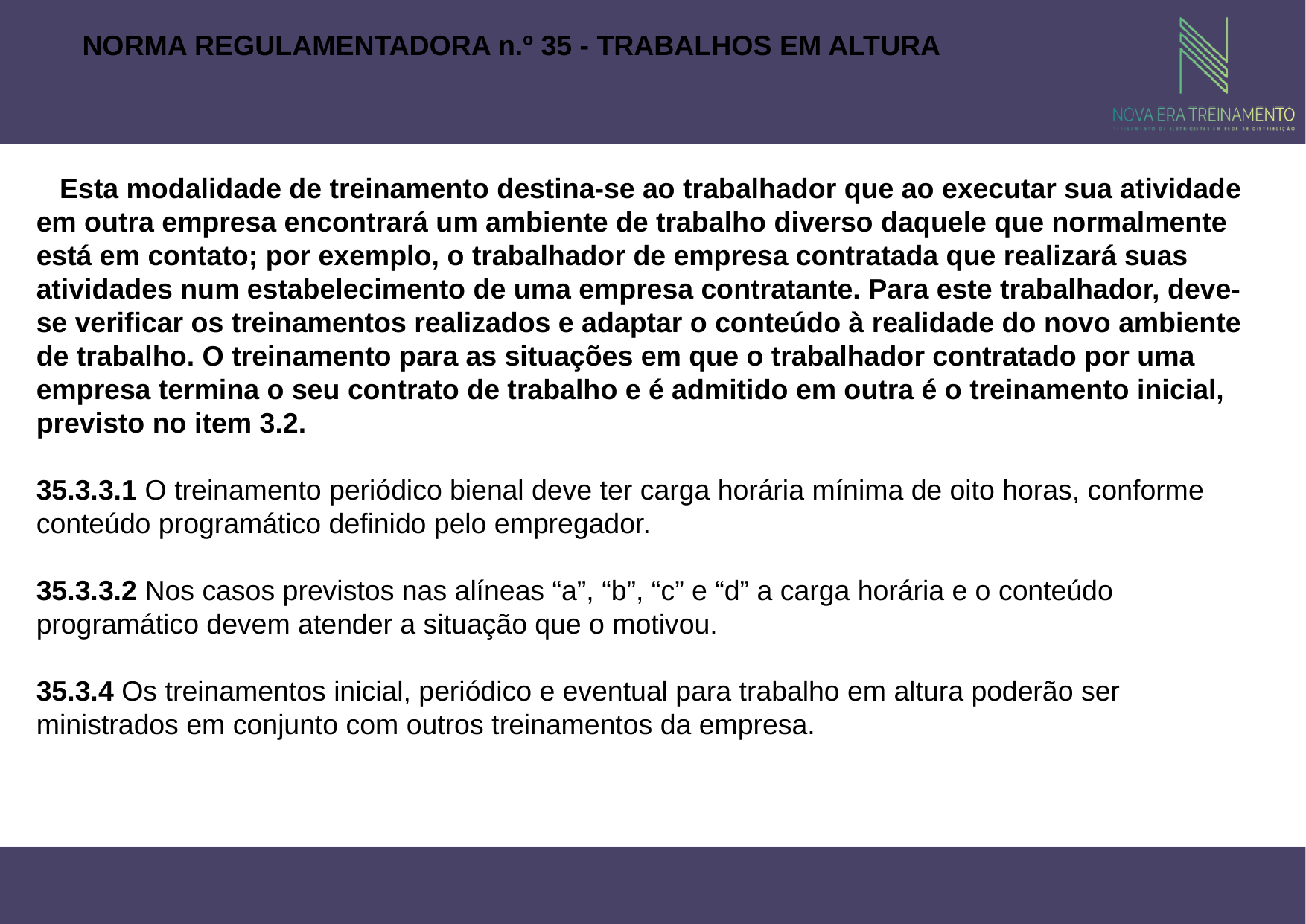

NORMA REGULAMENTADORA n.º 35 - TRABALHOS EM ALTURA
   Esta modalidade de treinamento destina-se ao trabalhador que ao executar sua atividade em outra empresa encontrará um ambiente de trabalho diverso daquele que normalmente está em contato; por exemplo, o trabalhador de empresa contratada que realizará suas atividades num estabelecimento de uma empresa contratante. Para este trabalhador, deve-se verificar os treinamentos realizados e adaptar o conteúdo à realidade do novo ambiente de trabalho. O treinamento para as situações em que o trabalhador contratado por uma empresa termina o seu contrato de trabalho e é admitido em outra é o treinamento inicial, previsto no item 3.2.

35.3.3.1 O treinamento periódico bienal deve ter carga horária mínima de oito horas, conforme conteúdo programático definido pelo empregador.

35.3.3.2 Nos casos previstos nas alíneas “a”, “b”, “c” e “d” a carga horária e o conteúdo programático devem atender a situação que o motivou.

35.3.4 Os treinamentos inicial, periódico e eventual para trabalho em altura poderão ser ministrados em conjunto com outros treinamentos da empresa.